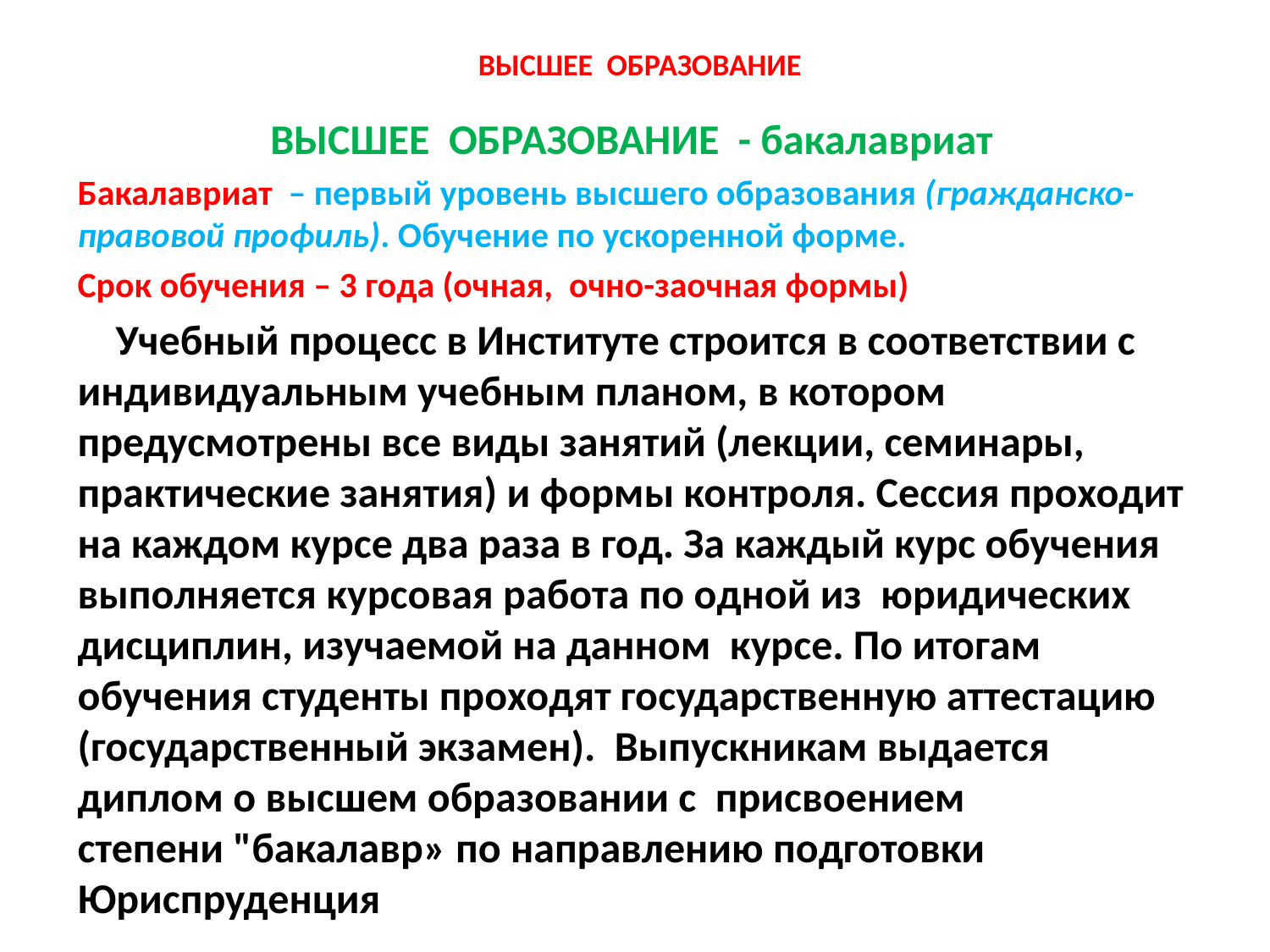

# ВЫСШЕЕ  ОБРАЗОВАНИЕ
ВЫСШЕЕ  ОБРАЗОВАНИЕ  - бакалавриат
Бакалавриат  – первый уровень высшего образования (гражданско-правовой профиль). Обучение по ускоренной форме.
Срок обучения – 3 года (очная,  очно-заочная формы)
    Учебный процесс в Институте строится в соответствии с индивидуальным учебным планом, в котором предусмотрены все виды занятий (лекции, семинары, практические занятия) и формы контроля. Сессия проходит на каждом курсе два раза в год. За каждый курс обучения выполняется курсовая работа по одной из  юридических дисциплин, изучаемой на данном  курсе. По итогам обучения студенты проходят государственную аттестацию (государственный экзамен).  Выпускникам выдается диплом о высшем образовании с  присвоением  степени "бакалавр» по направлению подготовки Юриспруденция